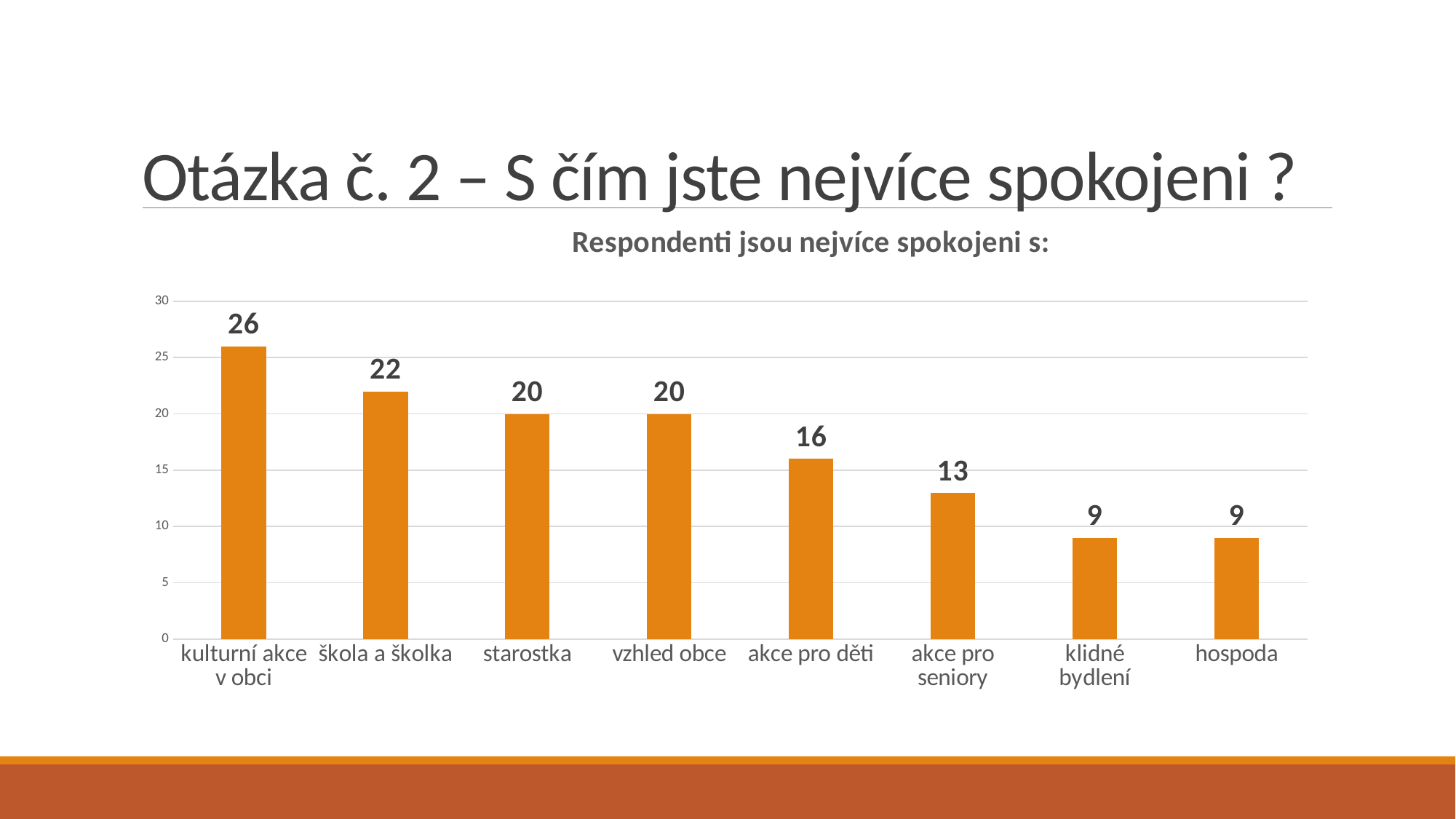

# Otázka č. 2 – S čím jste nejvíce spokojeni ?

### Chart: Respondenti jsou nejvíce spokojeni s:

| Category |  |
|---|---|
| kulturní akce v obci | 26.0 |
| škola a školka | 22.0 |
| starostka | 20.0 |
| vzhled obce | 20.0 |
| akce pro děti | 16.0 |
| akce pro seniory | 13.0 |
| klidné bydlení | 9.0 |
| hospoda | 9.0 |